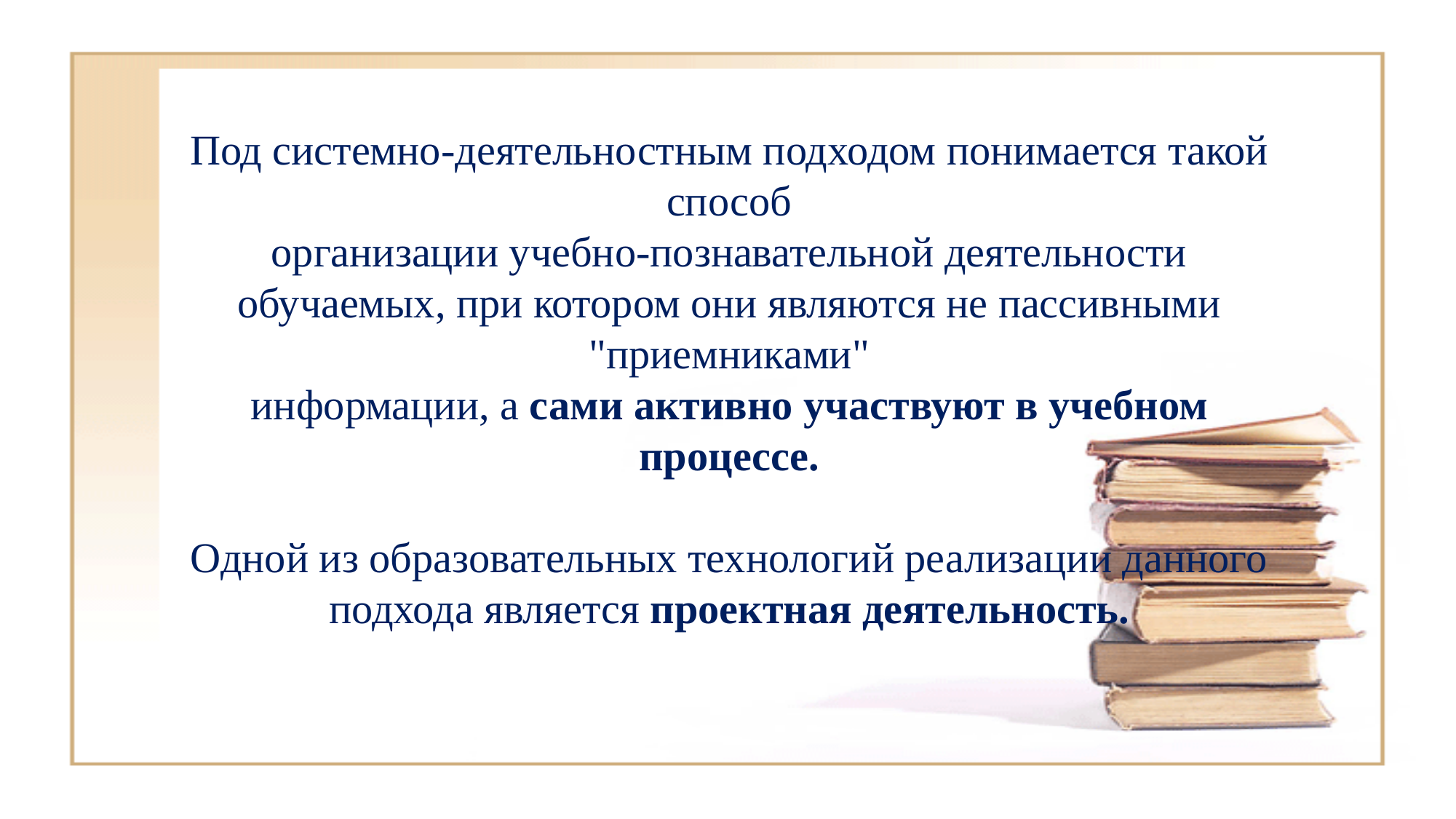

# Под системно-деятельностным подходом понимается такой способ организации учебно-познавательной деятельности обучаемых, при котором они являются не пассивными "приемниками" информации, а сами активно участвуют в учебном процессе. Одной из образовательных технологий реализации данного подхода является проектная деятельность.